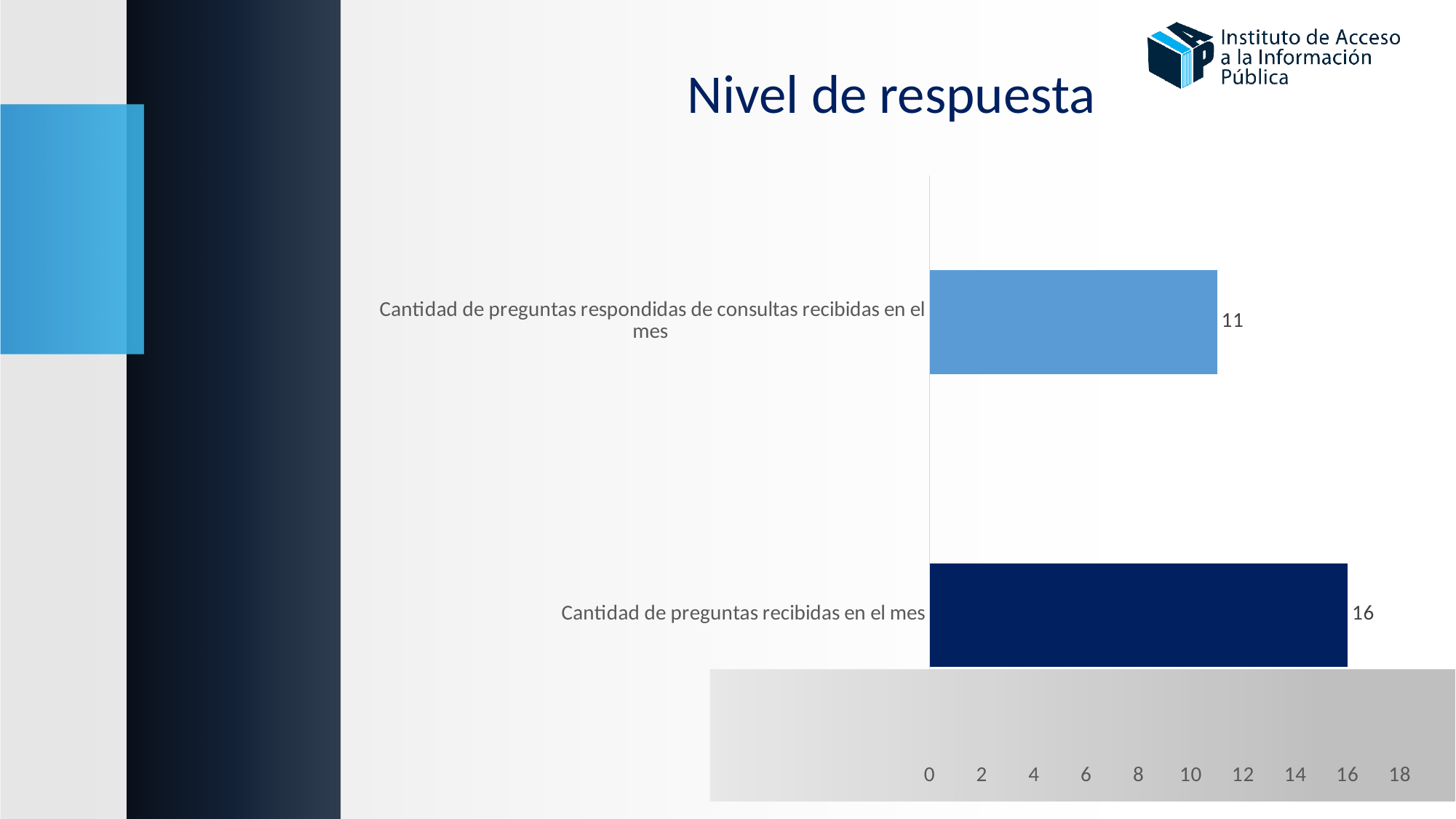

Nivel de respuesta

### Chart

| Category |  |
|---|---|
| Cantidad de preguntas recibidas en el mes | 16.0 |
| Cantidad de preguntas respondidas de consultas recibidas en el mes  | 11.0 |